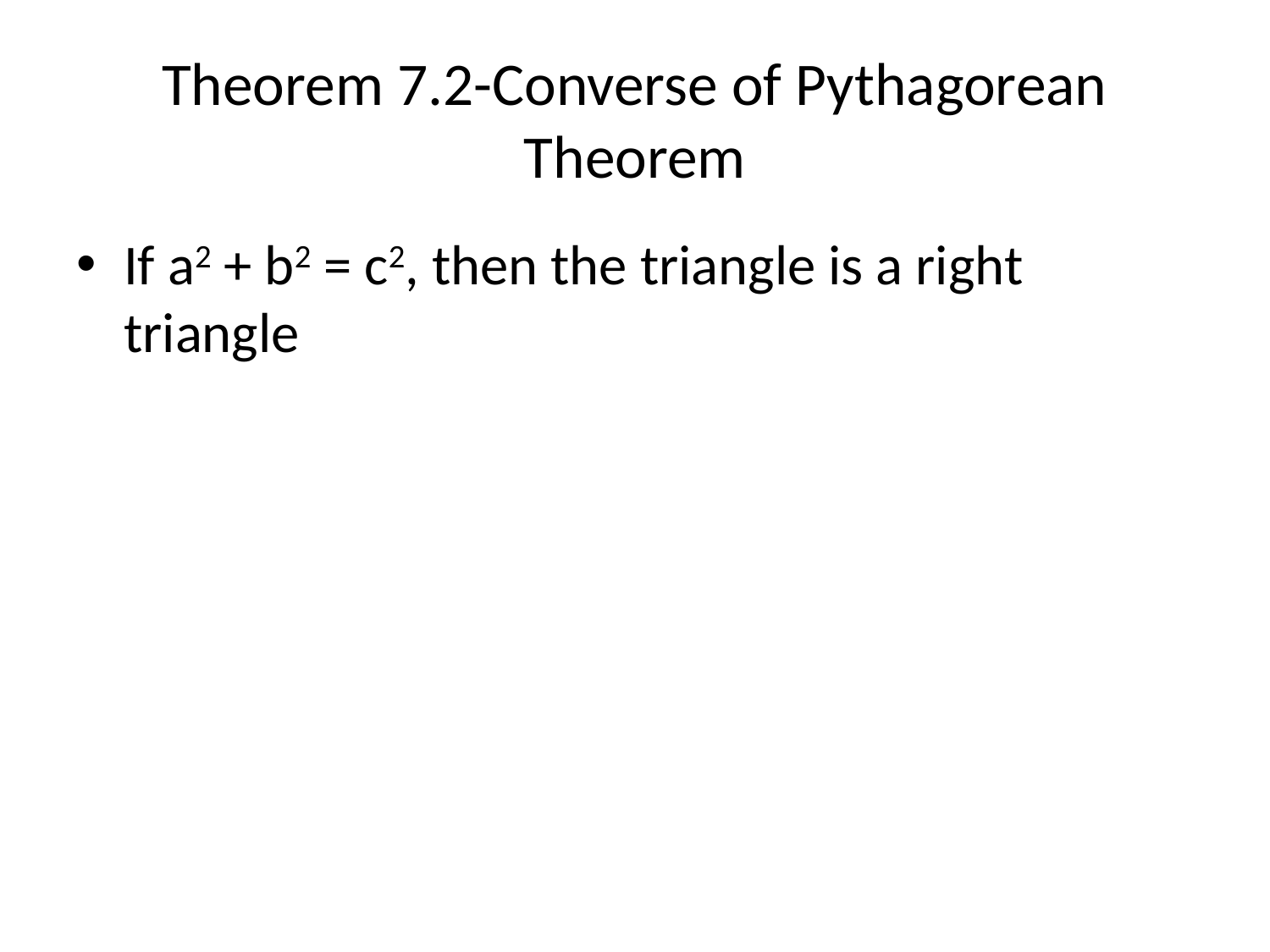

# Theorem 7.2-Converse of Pythagorean Theorem
If a2 + b2 = c2, then the triangle is a right triangle